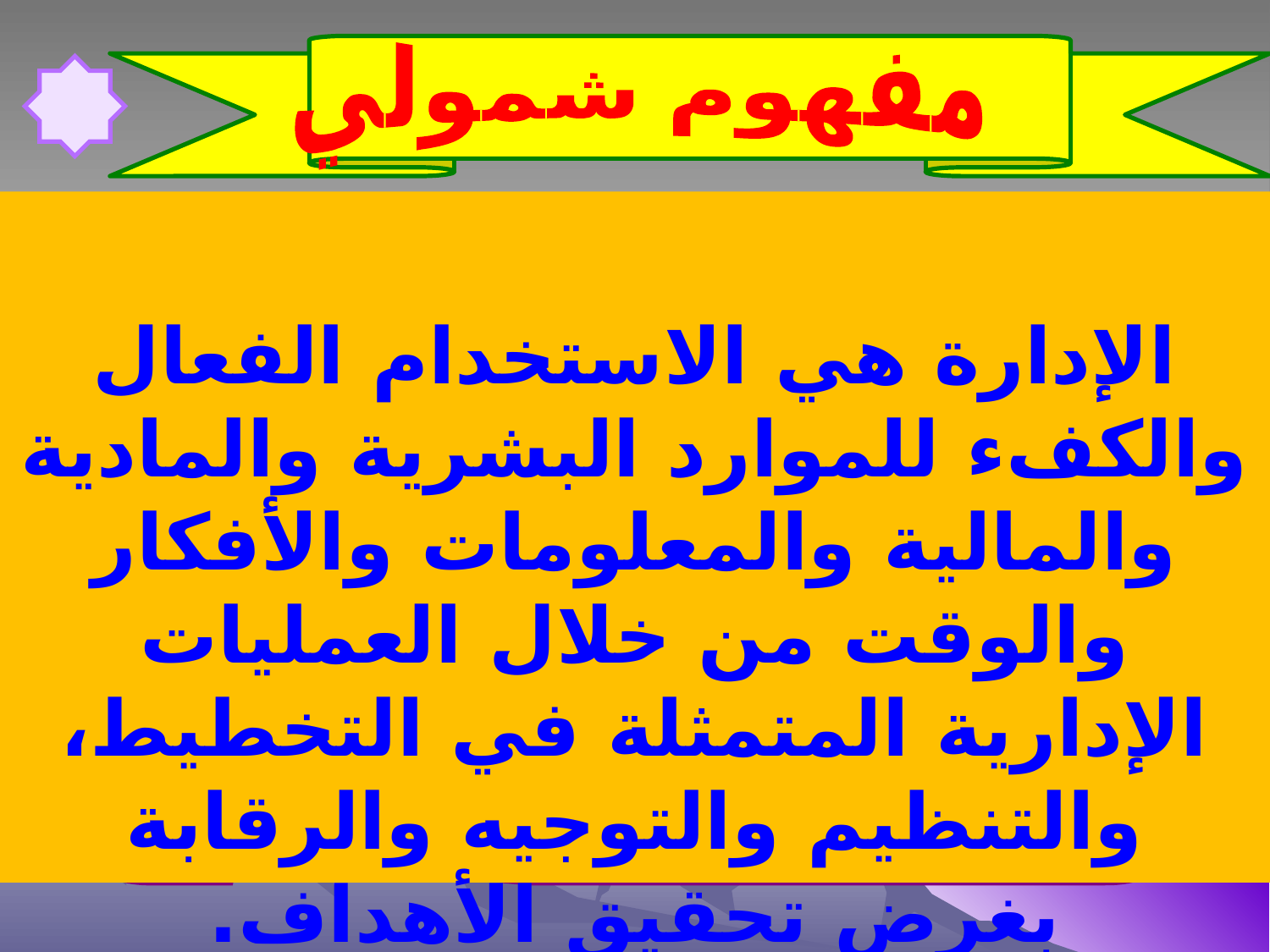

مفهوم شمولي

الإدارة هي الاستخدام الفعال والكفء للموارد البشرية والمادية والمالية والمعلومات والأفكار والوقت من خلال العمليات الإدارية المتمثلة في التخطيط، والتنظيم والتوجيه والرقابة بغرض تحقيق الأهداف.